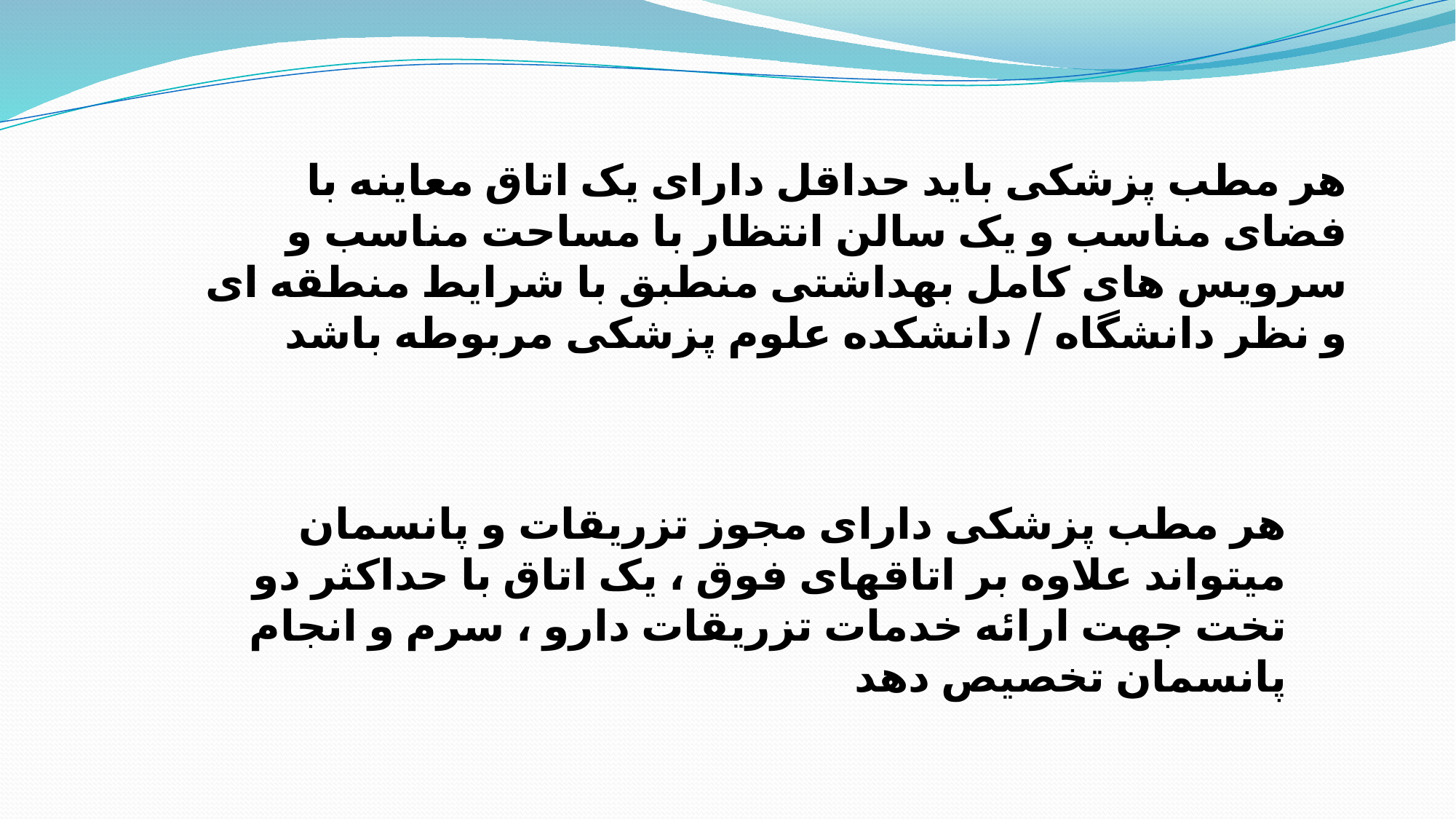

هر مطب پزشکی باید حداقل دارای یک اتاق معاینه با فضای مناسب و یک سالن انتظار با مساحت مناسب و سرویس های کامل بهداشتی منطبق با شرایط منطقه ای و نظر دانشگاه / دانشکده علوم پزشکی مربوطه باشد
هر مطب پزشکی دارای مجوز تزریقات و پانسمان میتواند علاوه بر اتاقهای فوق ، یک اتاق با حداکثر دو تخت جهت ارائه خدمات تزریقات دارو ، سرم و انجام پانسمان تخصیص دهد